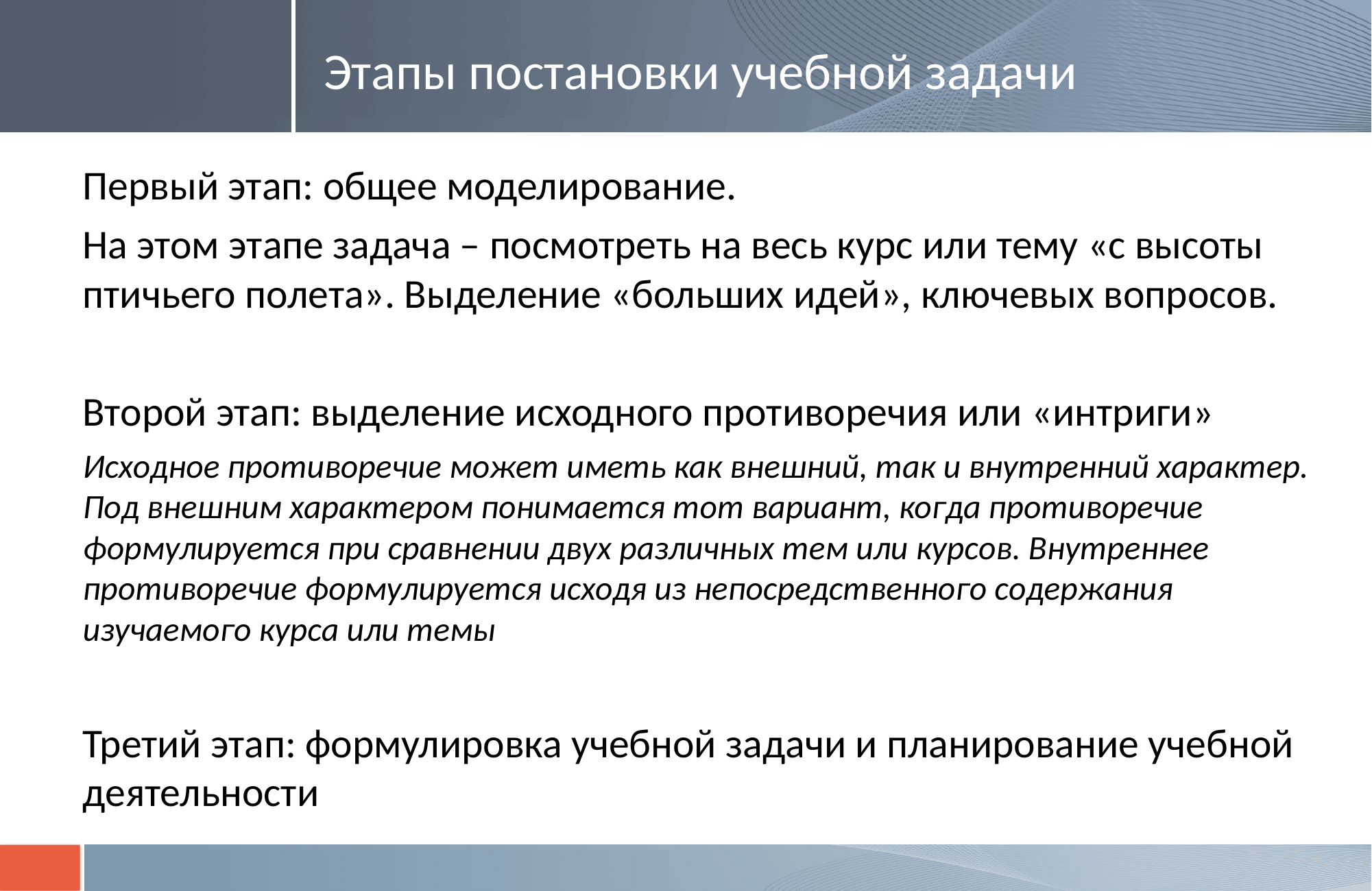

# Этапы постановки учебной задачи
Первый этап: общее моделирование.
На этом этапе задача – посмотреть на весь курс или тему «с высоты птичьего полета». Выделение «больших идей», ключевых вопросов.

Второй этап: выделение исходного противоречия или «интриги»
Исходное противоречие может иметь как внешний, так и внутренний характер. Под внешним характером понимается тот вариант, когда противоречие формулируется при сравнении двух различных тем или курсов. Внутреннее противоречие формулируется исходя из непосредственного содержания изучаемого курса или темы

Третий этап: формулировка учебной задачи и планирование учебной деятельности